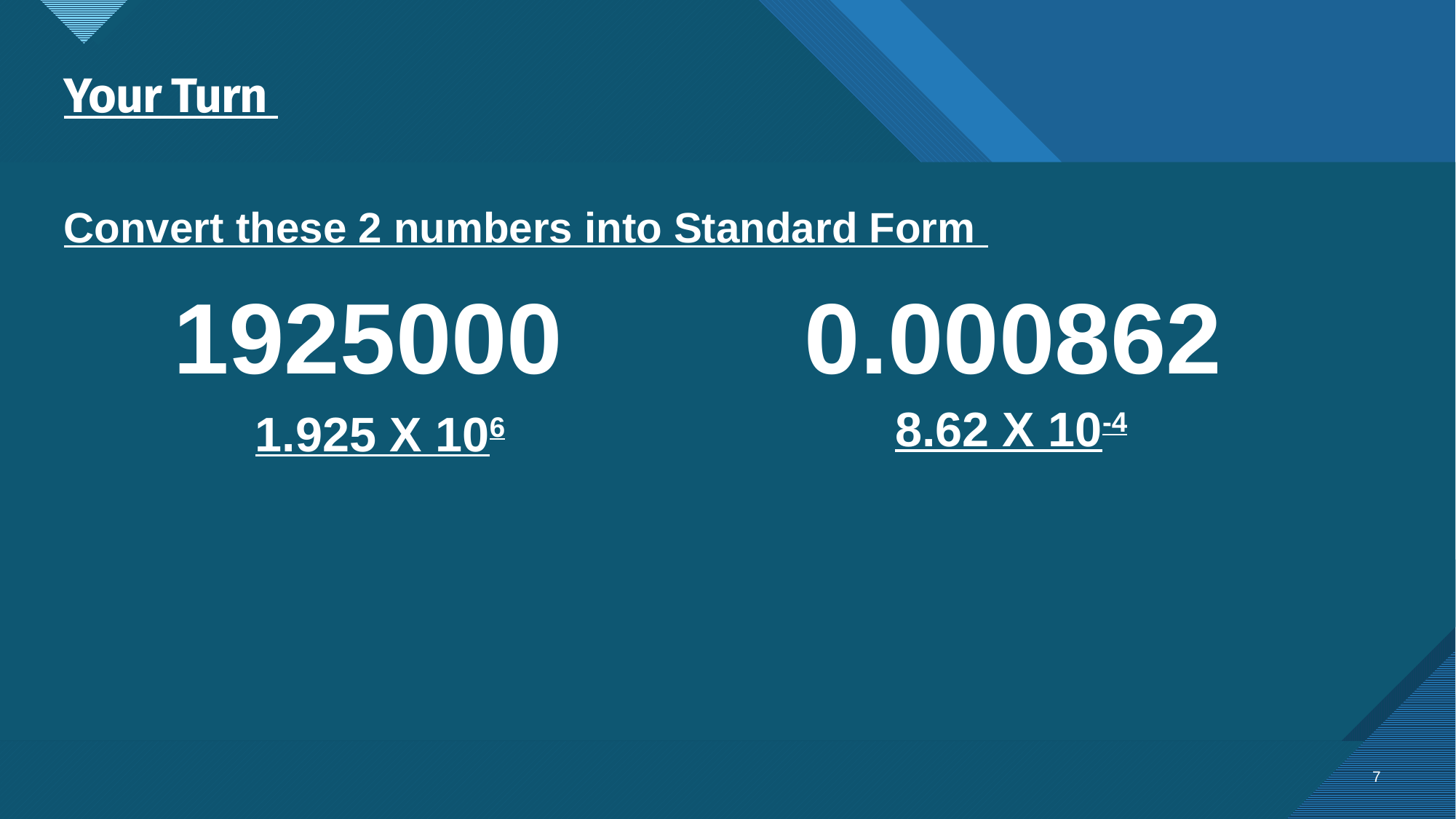

# Your Turn
Convert these 2 numbers into Standard Form
1925000
0.000862
8.62 X 10-4
1.925 X 106
7